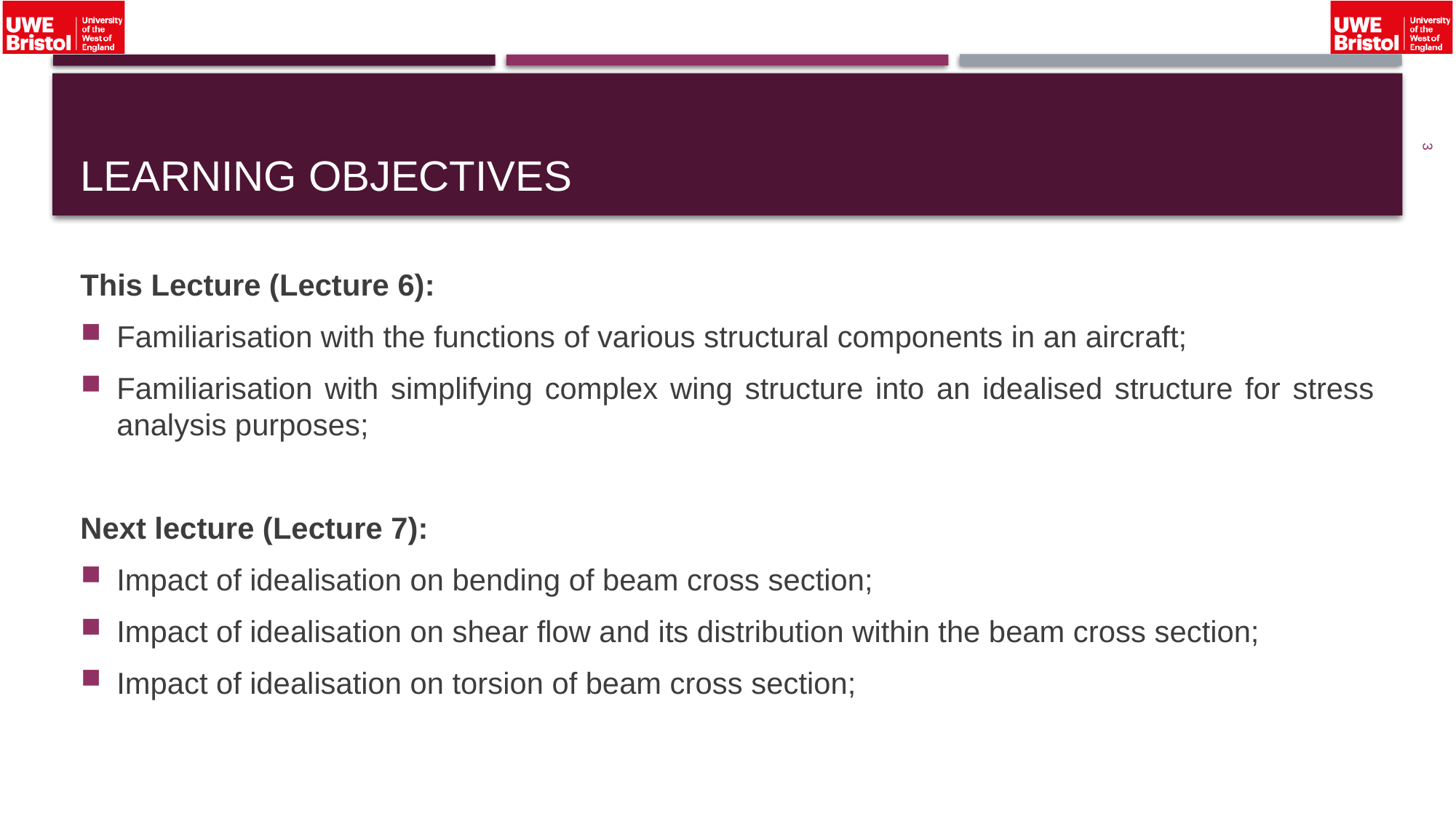

# Learning objectives
3
This Lecture (Lecture 6):
Familiarisation with the functions of various structural components in an aircraft;
Familiarisation with simplifying complex wing structure into an idealised structure for stress analysis purposes;

Next lecture (Lecture 7):
Impact of idealisation on bending of beam cross section;
Impact of idealisation on shear flow and its distribution within the beam cross section;
Impact of idealisation on torsion of beam cross section;